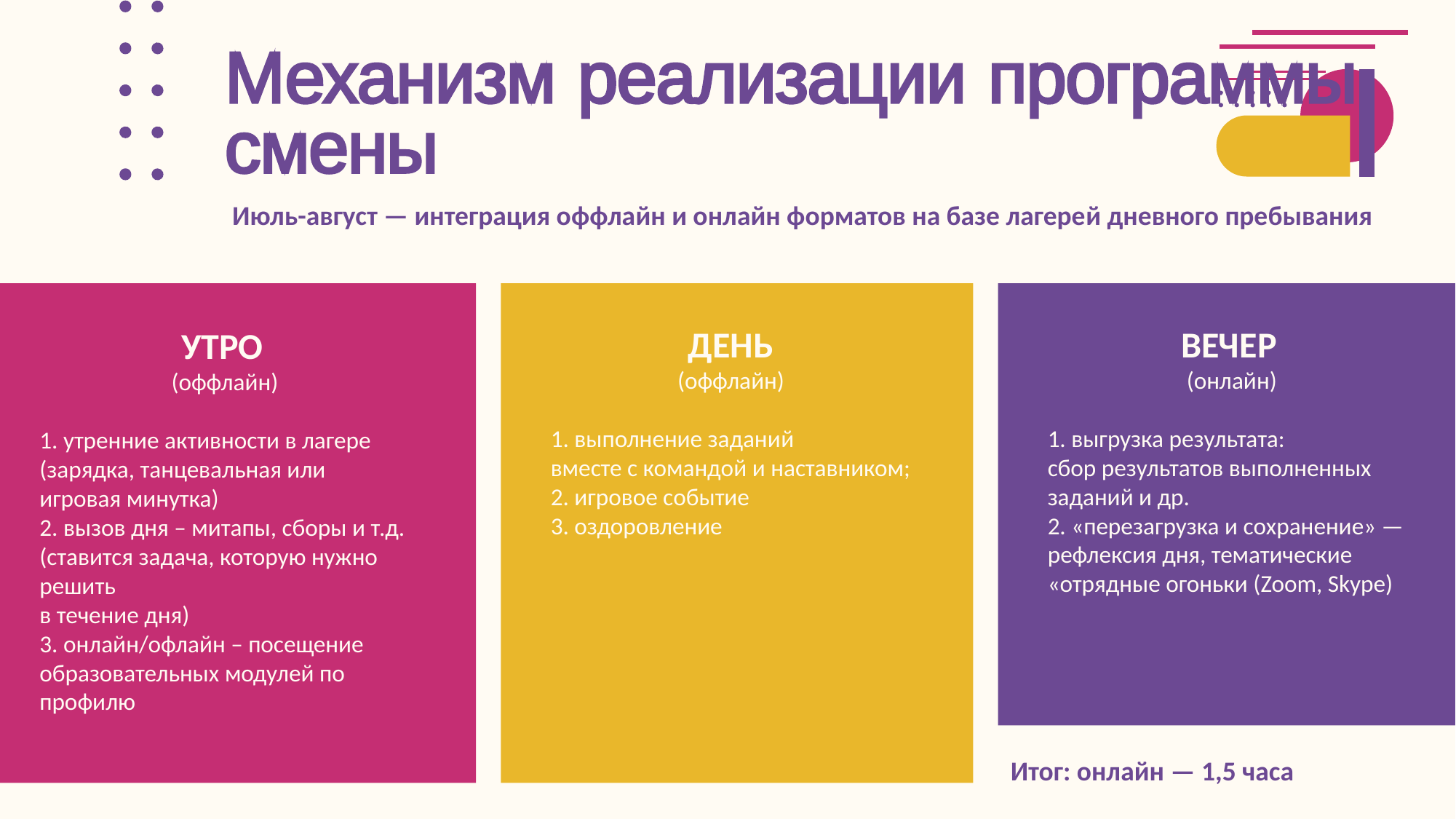

Механизм реализации программы смены

Июль-август — интеграция оффлайн и онлайн форматов на базе лагерей дневного пребывания

ДЕНЬ
(оффлайн)

1. выполнение заданий
вместе с командой и наставником;
2. игровое событие
3. оздоровление
ВЕЧЕР
(онлайн)
1. выгрузка результата:
сбор результатов выполненных заданий и др.
2. «перезагрузка и сохранение» — рефлексия дня, тематические «отрядные огоньки (Zoom, Skype)
УТРО
(оффлайн)

1. утренние активности в лагере
(зарядка, танцевальная или
игровая минутка)
2. вызов дня – митапы, сборы и т.д.
(ставится задача, которую нужно решить
в течение дня)
3. онлайн/офлайн – посещение образовательных модулей по профилю
Итог: онлайн — 1,5 часа